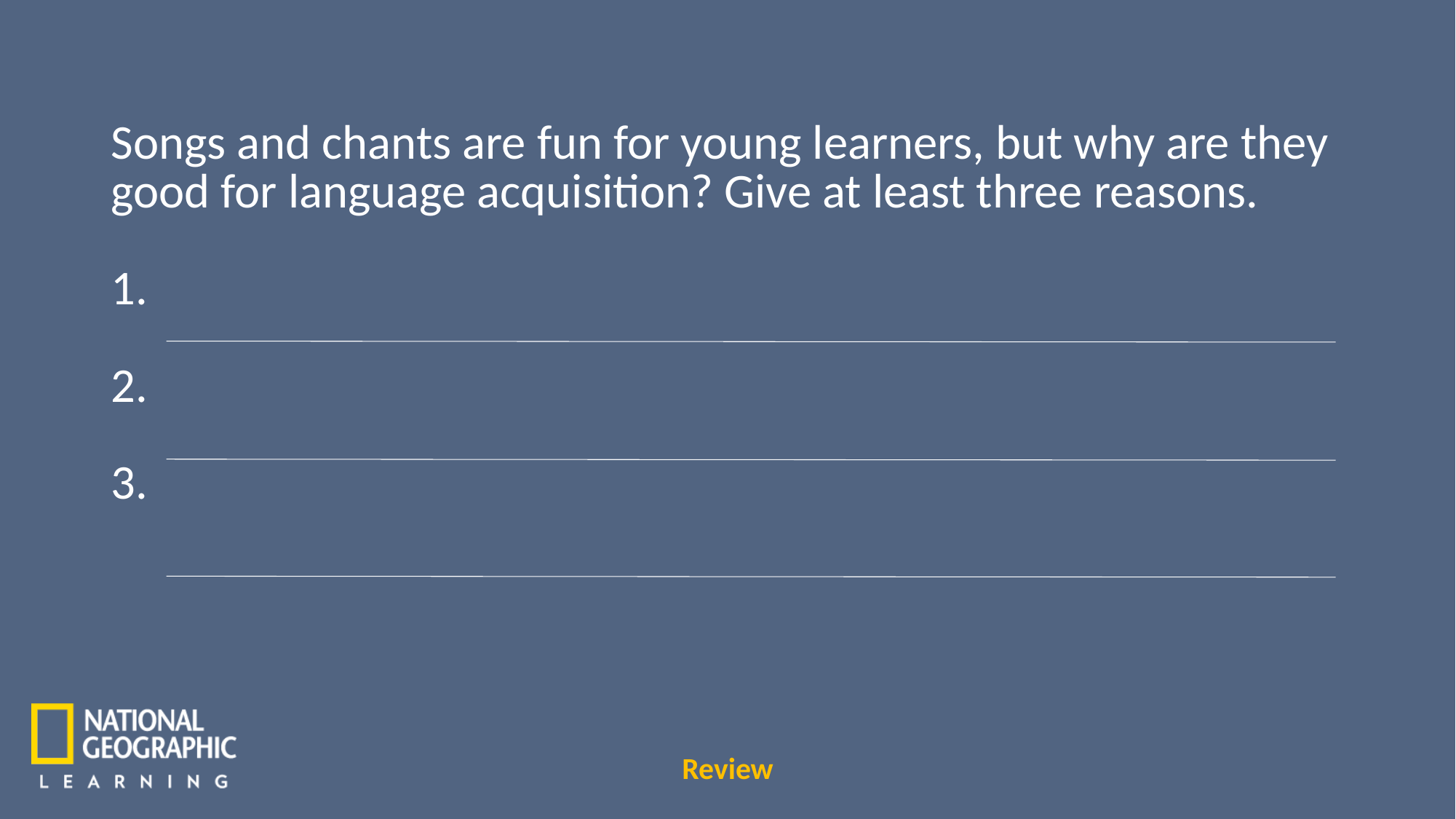

Songs and chants are fun for young learners, but why are they good for language acquisition? Give at least three reasons.

1.

2.

3.